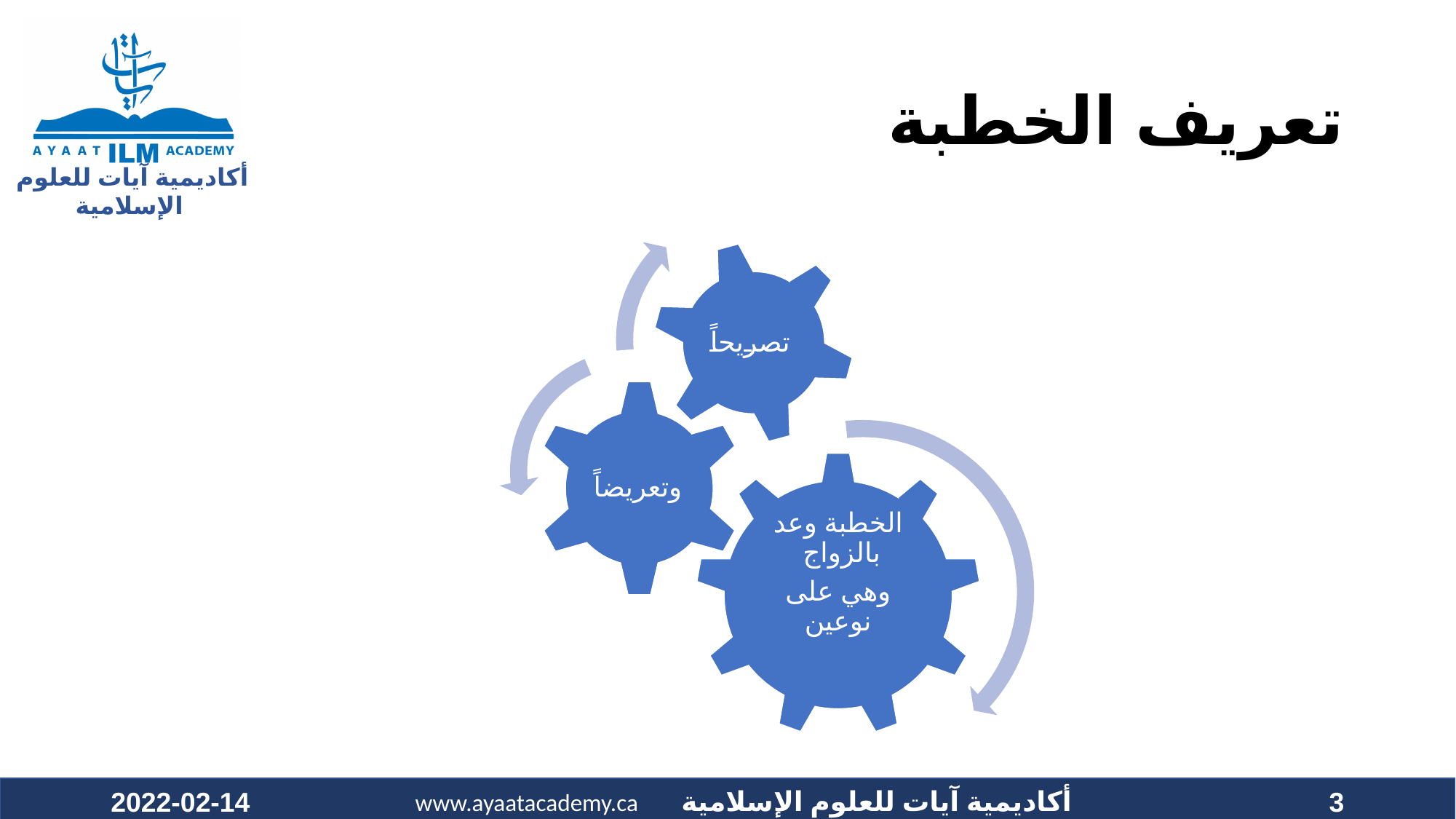

# تعريف الخطبة
الخطبة وعد بالزواج
وهي على نوعين

وتعريضاً
تصريحاً
2022-02-14
3